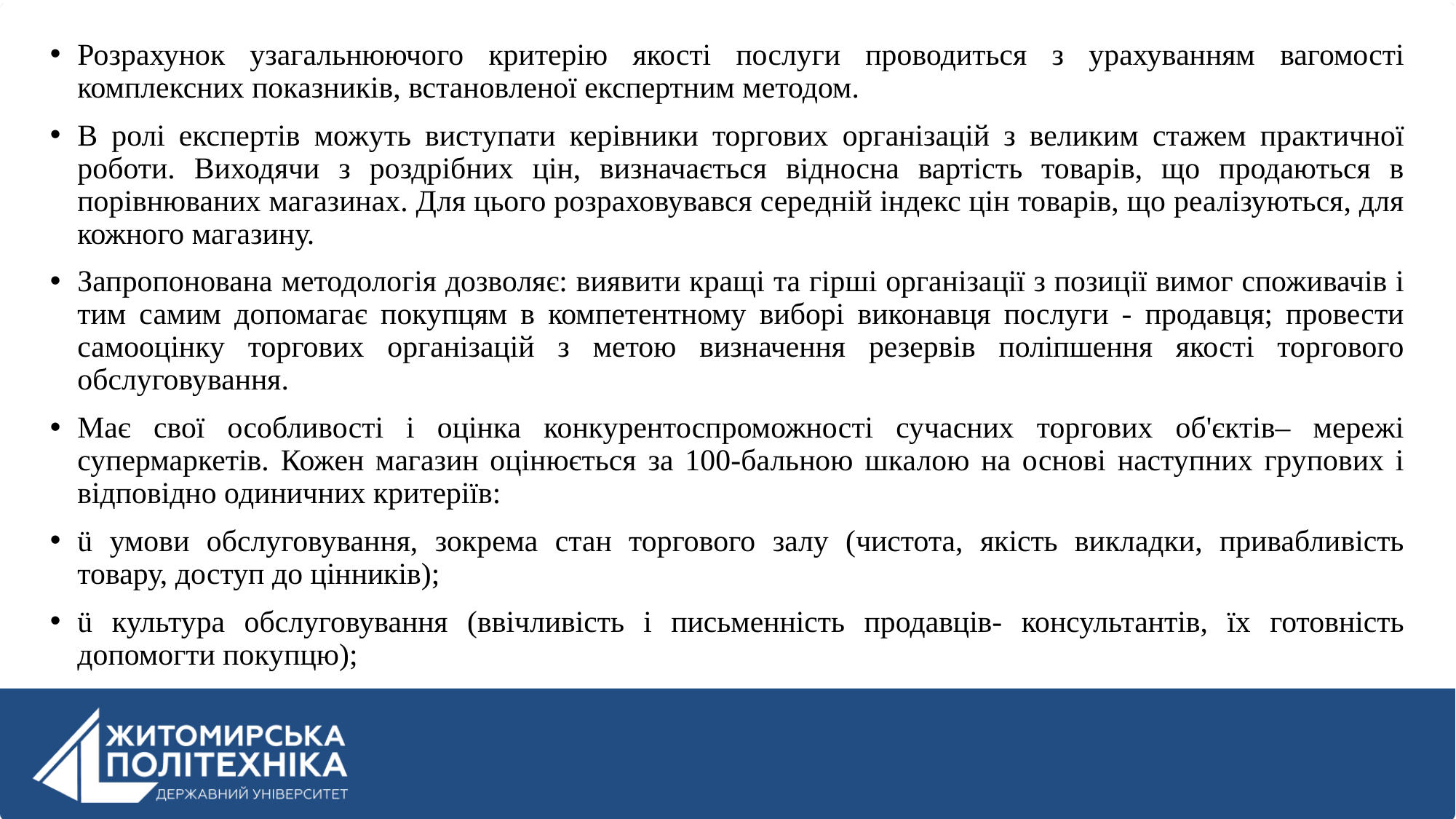

Розрахунок узагальнюючого критерію якості послуги проводиться з урахуванням вагомості комплексних показників, встановленої експертним методом.
В ролі експертів можуть виступати керівники торгових організацій з великим стажем практичної роботи. Виходячи з роздрібних цін, визначається відносна вартість товарів, що продаються в порівнюваних магазинах. Для цього розраховувався середній індекс цін товарів, що реалізуються, для кожного магазину.
Запропонована методологія дозволяє: виявити кращі та гірші організації з позиції вимог споживачів і тим самим допомагає покупцям в компетентному виборі виконавця послуги - продавця; провести самооцінку торгових організацій з метою визначення резервів поліпшення якості торгового обслуговування.
Має свої особливості і оцінка конкурентоспроможності сучасних торгових об'єктів– мережі супермаркетів. Кожен магазин оцінюється за 100-бальною шкалою на основі наступних групових і відповідно одиничних критеріїв:
ü умови обслуговування, зокрема стан торгового залу (чистота, якість викладки, привабливість товару, доступ до цінників);
ü культура обслуговування (ввічливість і письменність продавців- консультантів, їх готовність допомогти покупцю);